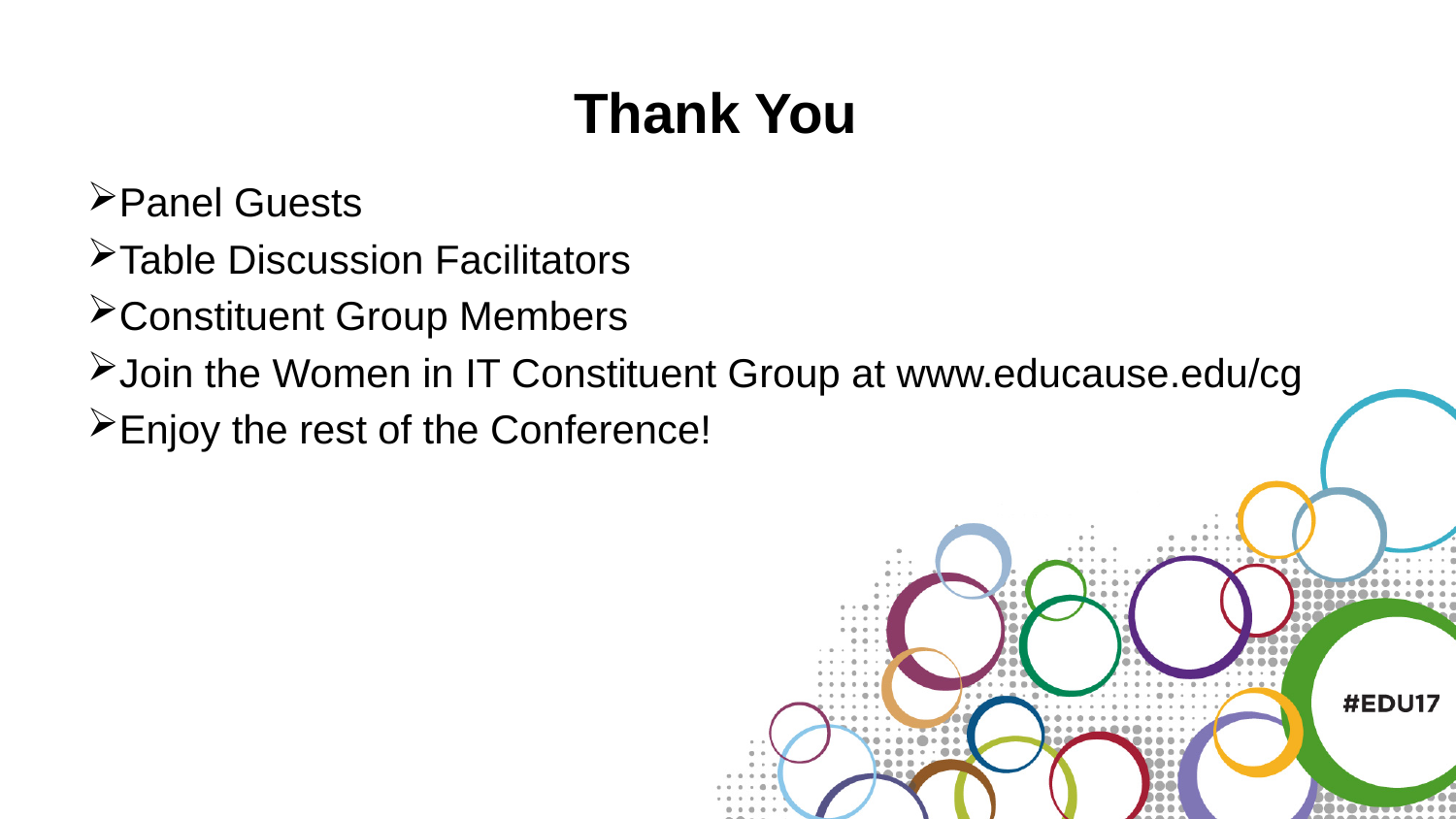

# Thank You
Panel Guests
Table Discussion Facilitators
Constituent Group Members
Join the Women in IT Constituent Group at www.educause.edu/cg
Enjoy the rest of the Conference!